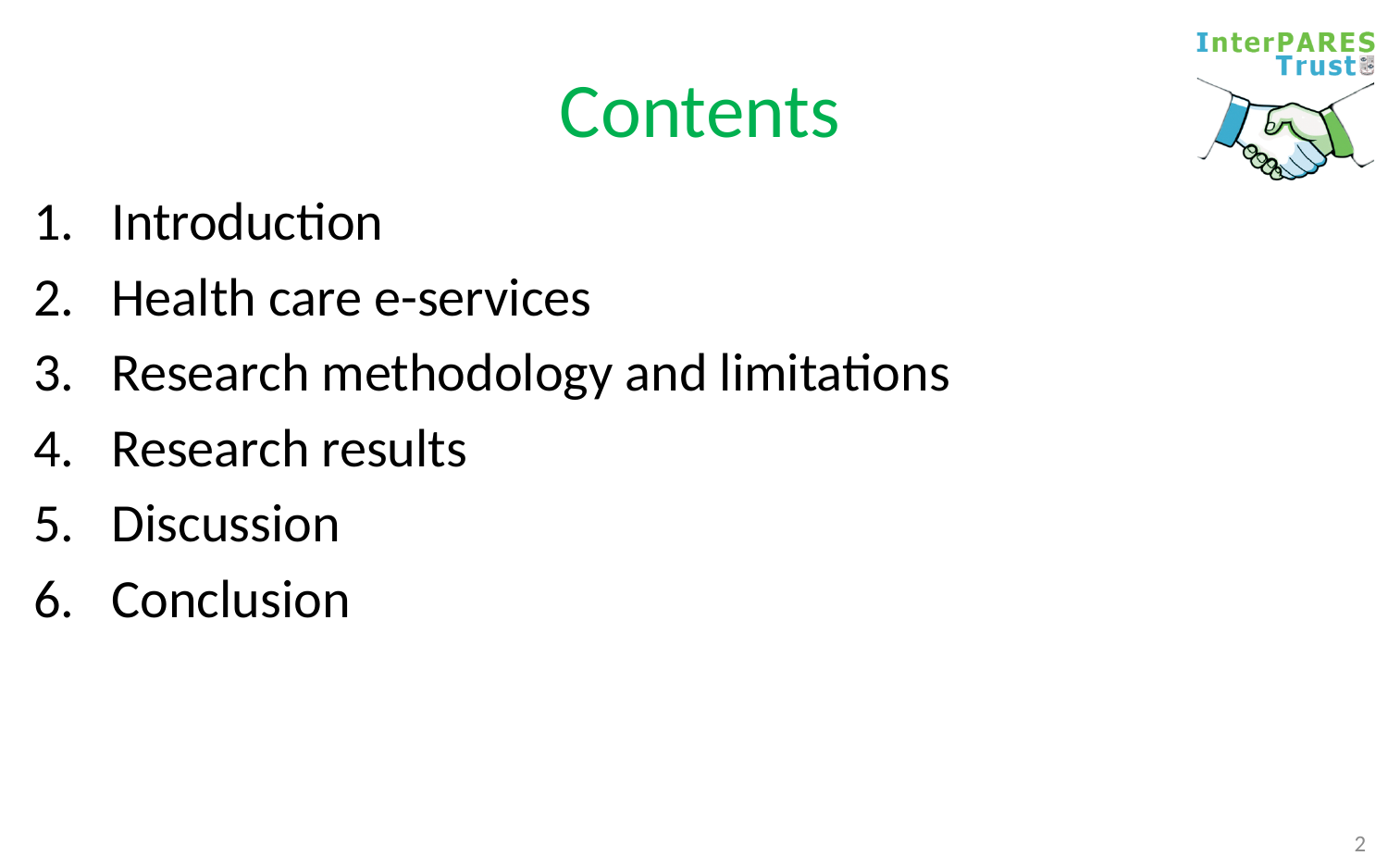

# Contents
Introduction
Health care e-services
Research methodology and limitations
Research results
Discussion
Conclusion
2